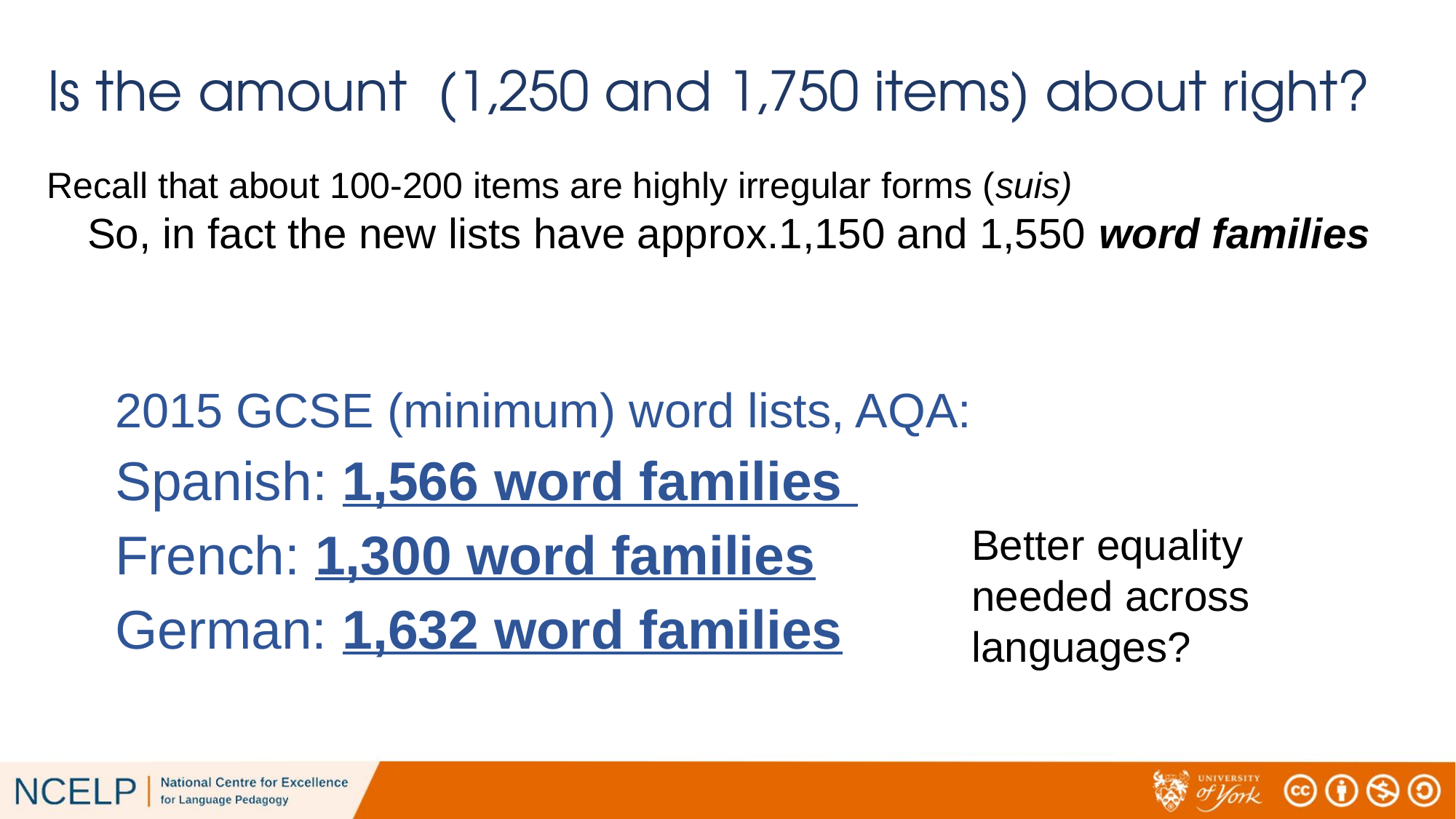

# Is the amount  (1,250 and 1,750 items) about right?
Recall that about 100-200 items are highly irregular forms (suis)
So, in fact the new lists have approx.1,150 and 1,550 word families
2015 GCSE (minimum) word lists, AQA:
Spanish: 1,566 word families
French: 1,300 word families
German: 1,632 word families
Better equality needed across languages?